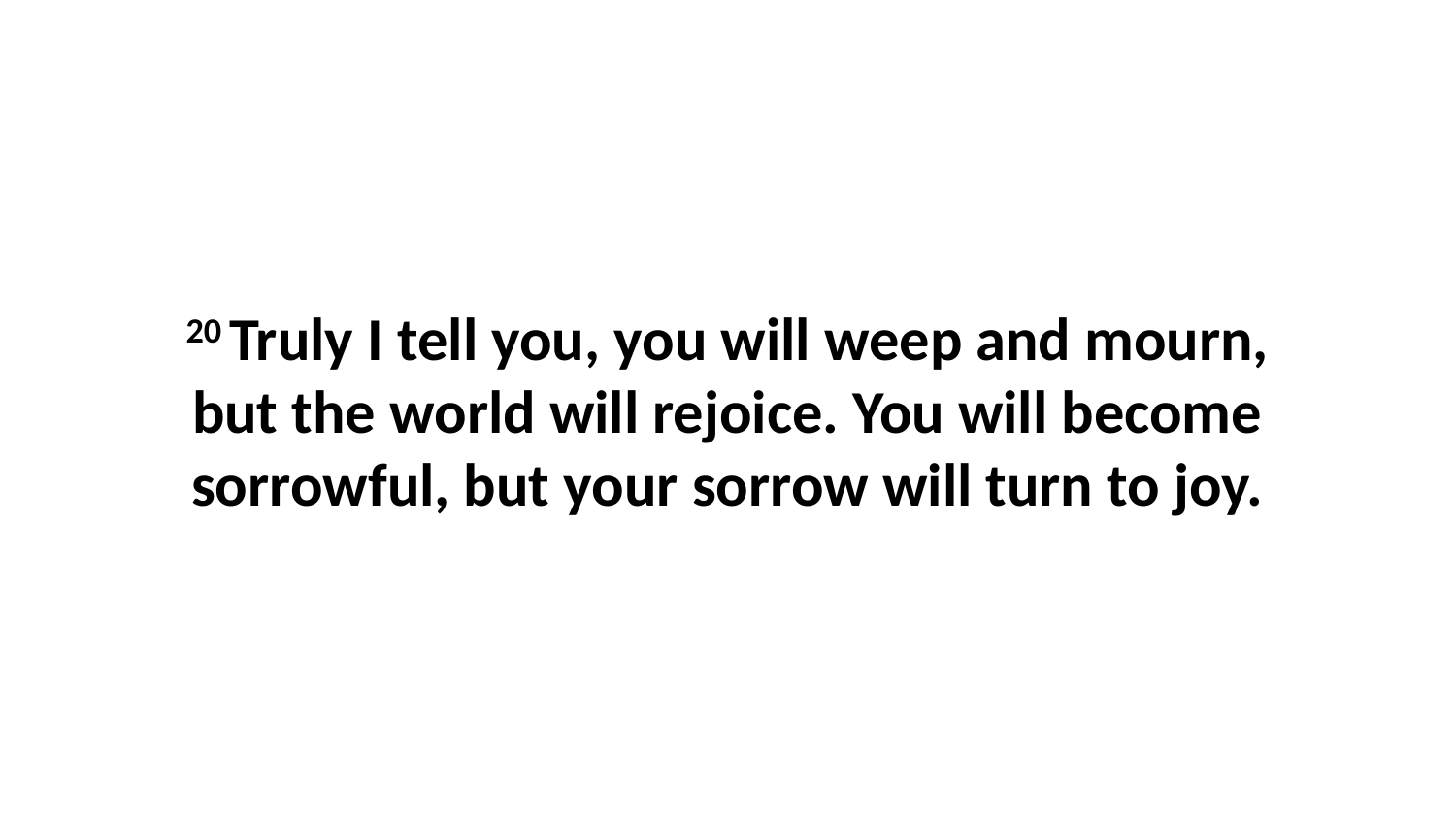

20 Truly I tell you, you will weep and mourn, but the world will rejoice. You will become sorrowful, but your sorrow will turn to joy.